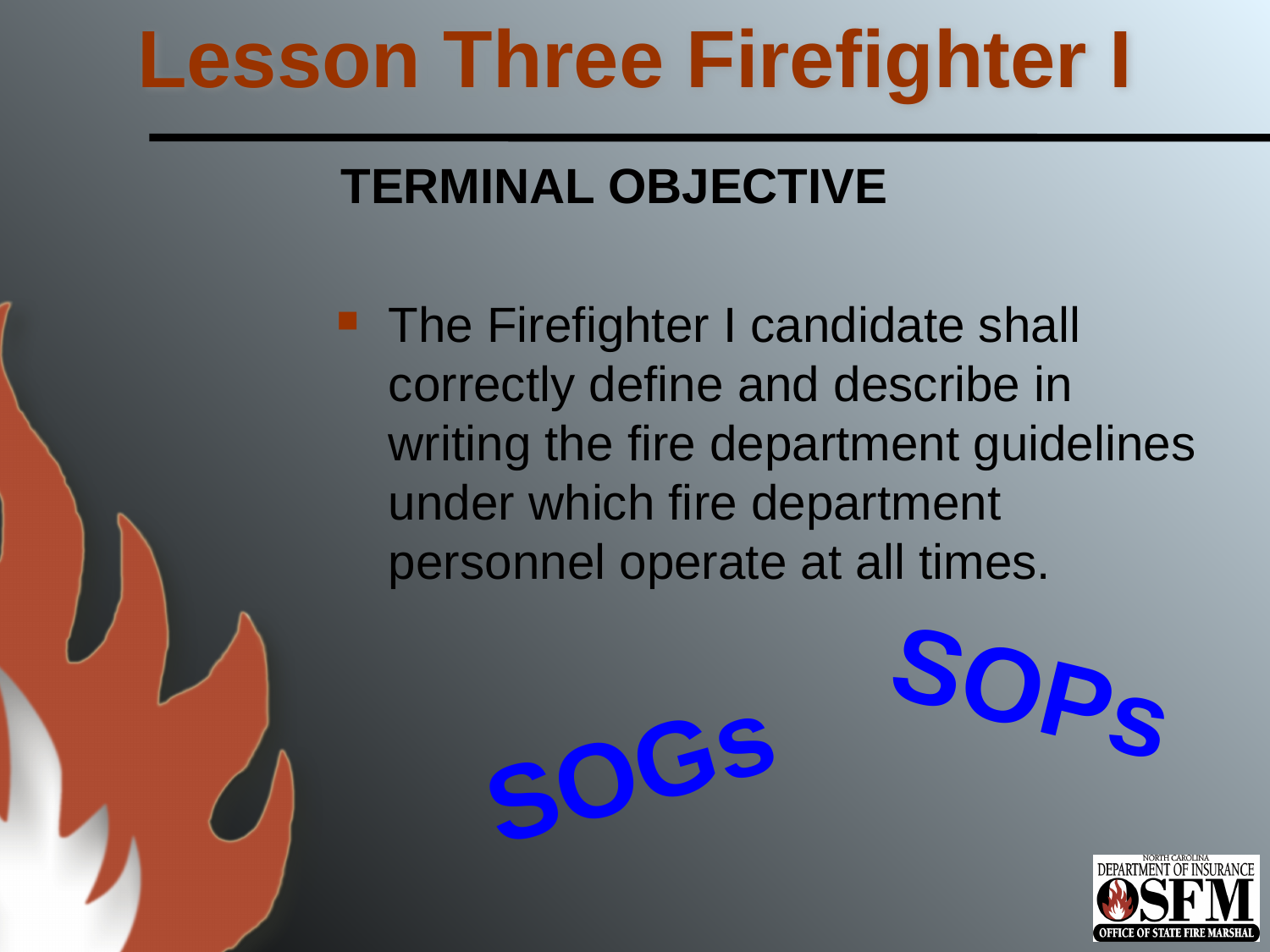

# Lesson Three Firefighter I
TERMINAL OBJECTIVE

The Firefighter I candidate shall correctly define and describe in writing the fire department guidelines under which fire department personnel operate at all times.
SOPs
SOGs